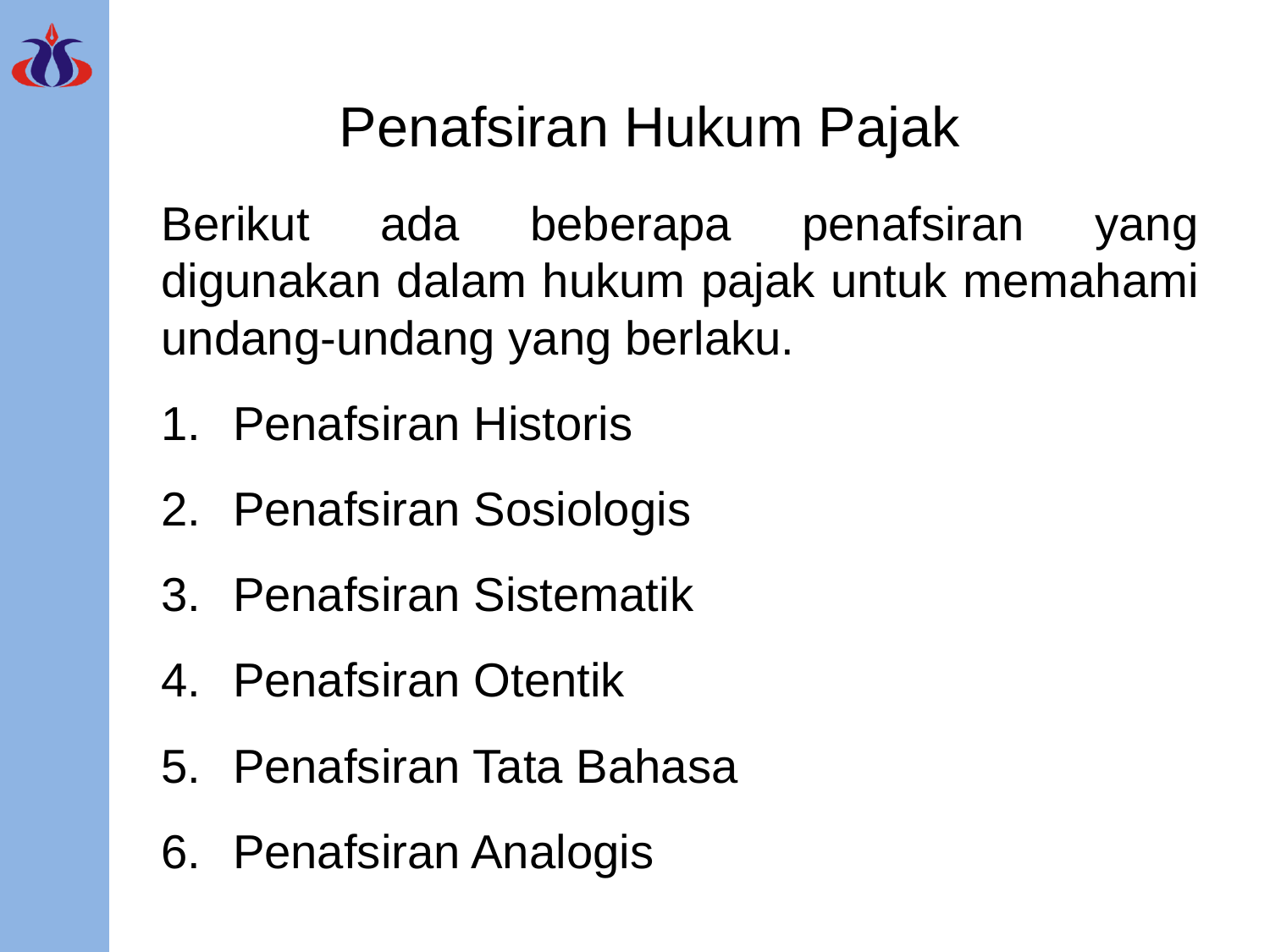

Penafsiran Hukum Pajak
Berikut ada beberapa penafsiran yang digunakan dalam hukum pajak untuk memahami undang-undang yang berlaku.
Penafsiran Historis
Penafsiran Sosiologis
Penafsiran Sistematik
Penafsiran Otentik
Penafsiran Tata Bahasa
Penafsiran Analogis